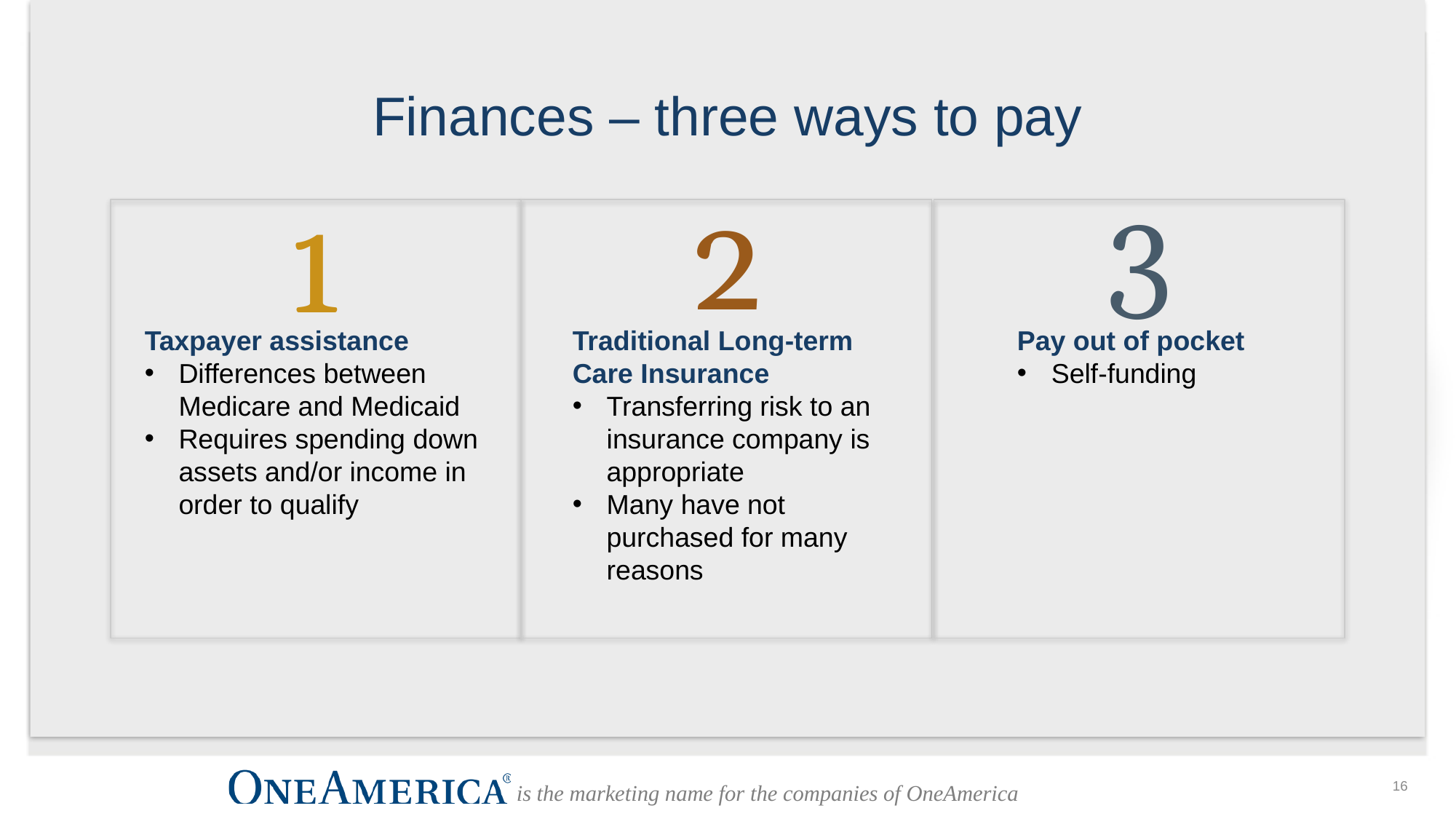

# Finances – three ways to pay
3
2
1

Taxpayer assistance
Differences between Medicare and Medicaid
Requires spending down assets and/or income in order to qualify
Traditional Long-term Care Insurance
Transferring risk to an insurance company is appropriate
Many have not purchased for many reasons
Pay out of pocket
Self-funding